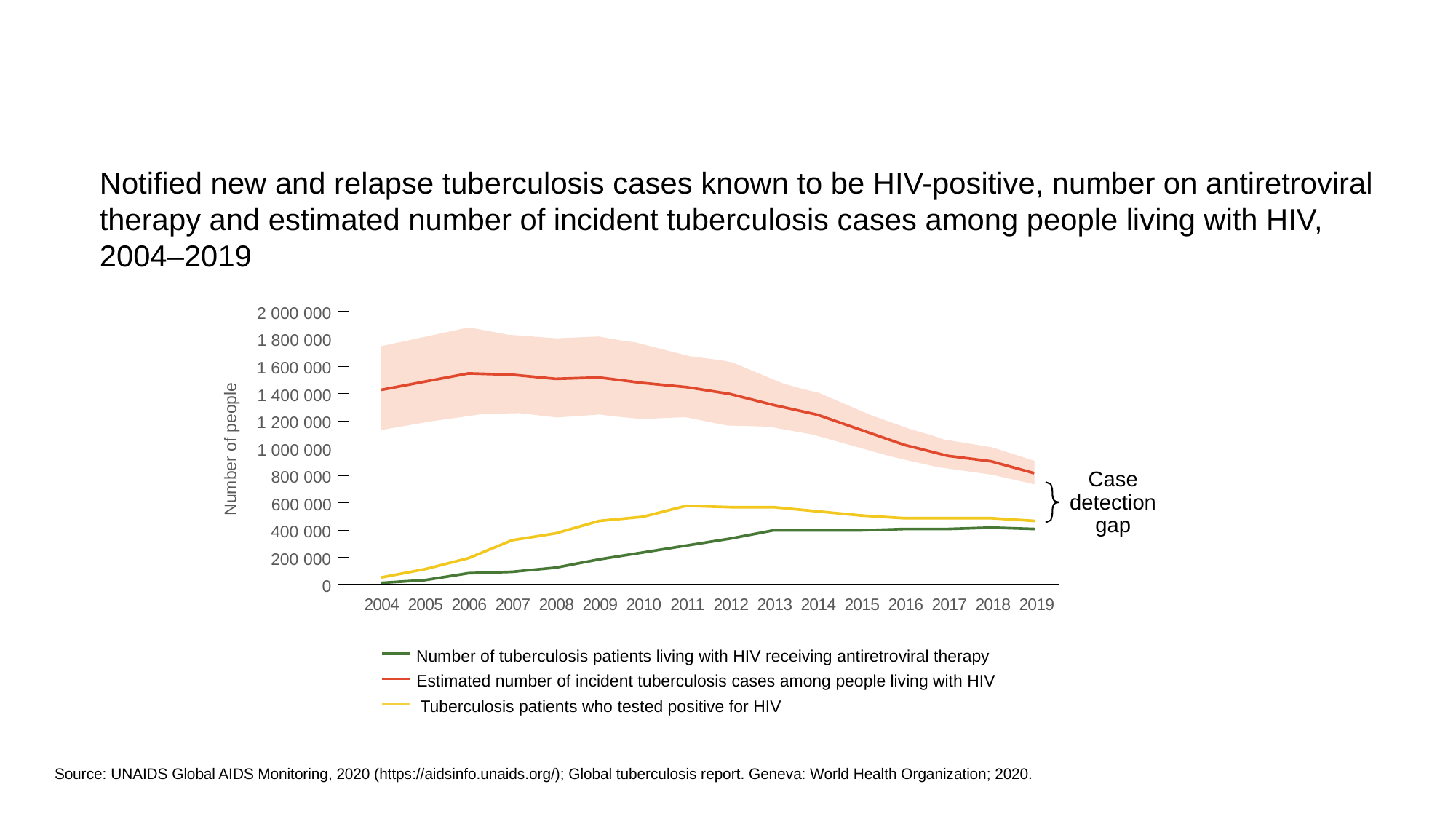

Notified new and relapse tuberculosis cases known to be HIV-positive, number on antiretroviral therapy and estimated number of incident tuberculosis cases among people living with HIV,
2004–2019
2 000 000
1 800 000
1 600 000
1 400 000
1 200 000
1 000 000
 800 000
600 000
400 000
200 000
0

Number of people
Case
detection
gap

2004
2005
2006
2007
2008
2009
2010
2011
2012
2013
2014
2015
2016
2017
2018
2019
Number of tuberculosis patients living with HIV receiving antiretroviral therapy
Estimated number of incident tuberculosis cases among people living with HIV
Tuberculosis patients who tested positive for HIV
Source: UNAIDS Global AIDS Monitoring, 2020 (https://aidsinfo.unaids.org/); Global tuberculosis report. Geneva: World Health Organization; 2020.